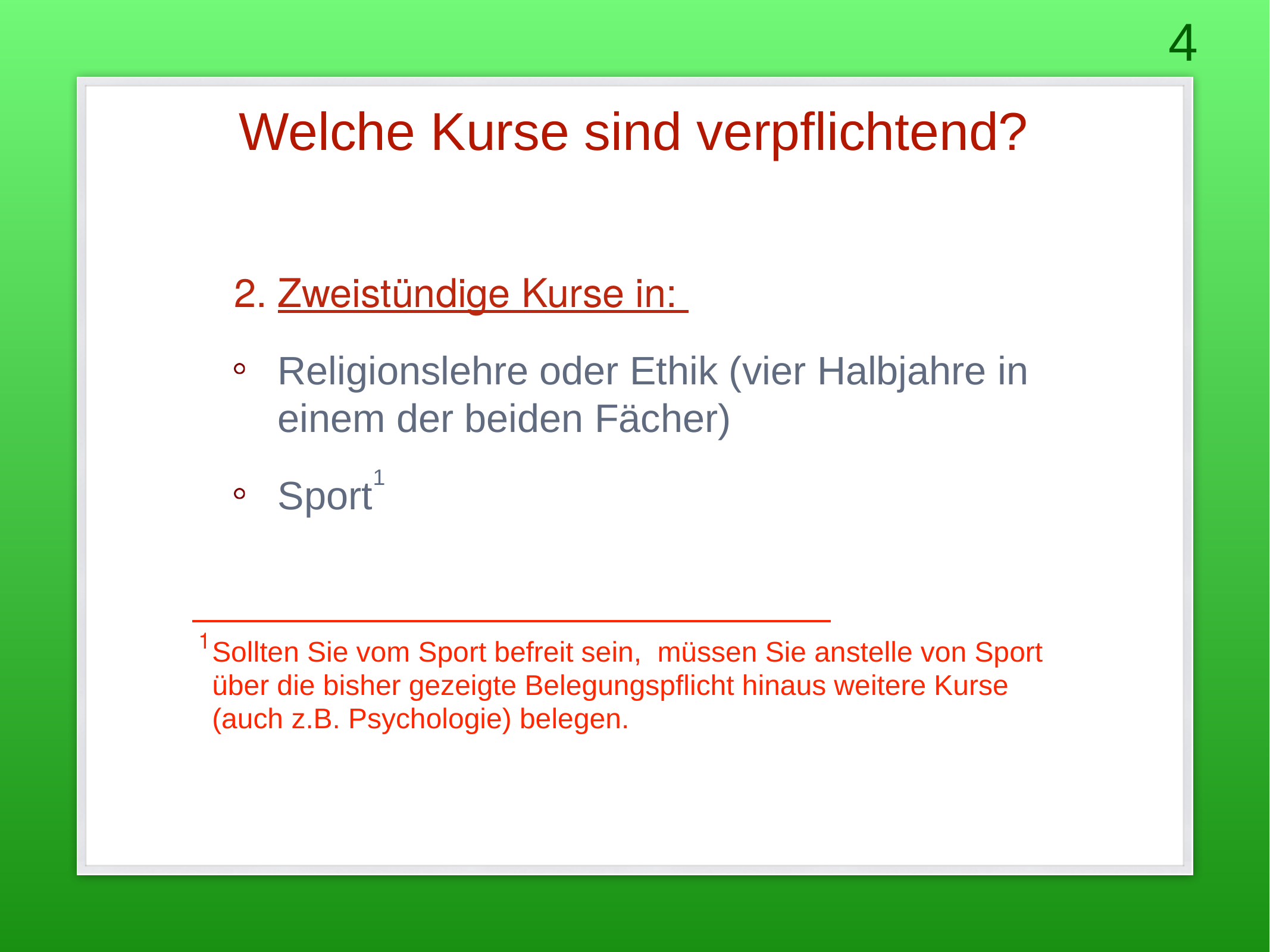

4
Welche Kurse sind verpflichtend?
Zweistündige Kurse in:
Religionslehre oder Ethik (vier Halbjahre in einem der beiden Fächer)
Sport
1

1
Sollten Sie vom Sport befreit sein,  müssen Sie anstelle von Sport über die bisher gezeigte Belegungspflicht hinaus weitere Kurse (auch z.B. Psychologie) belegen.